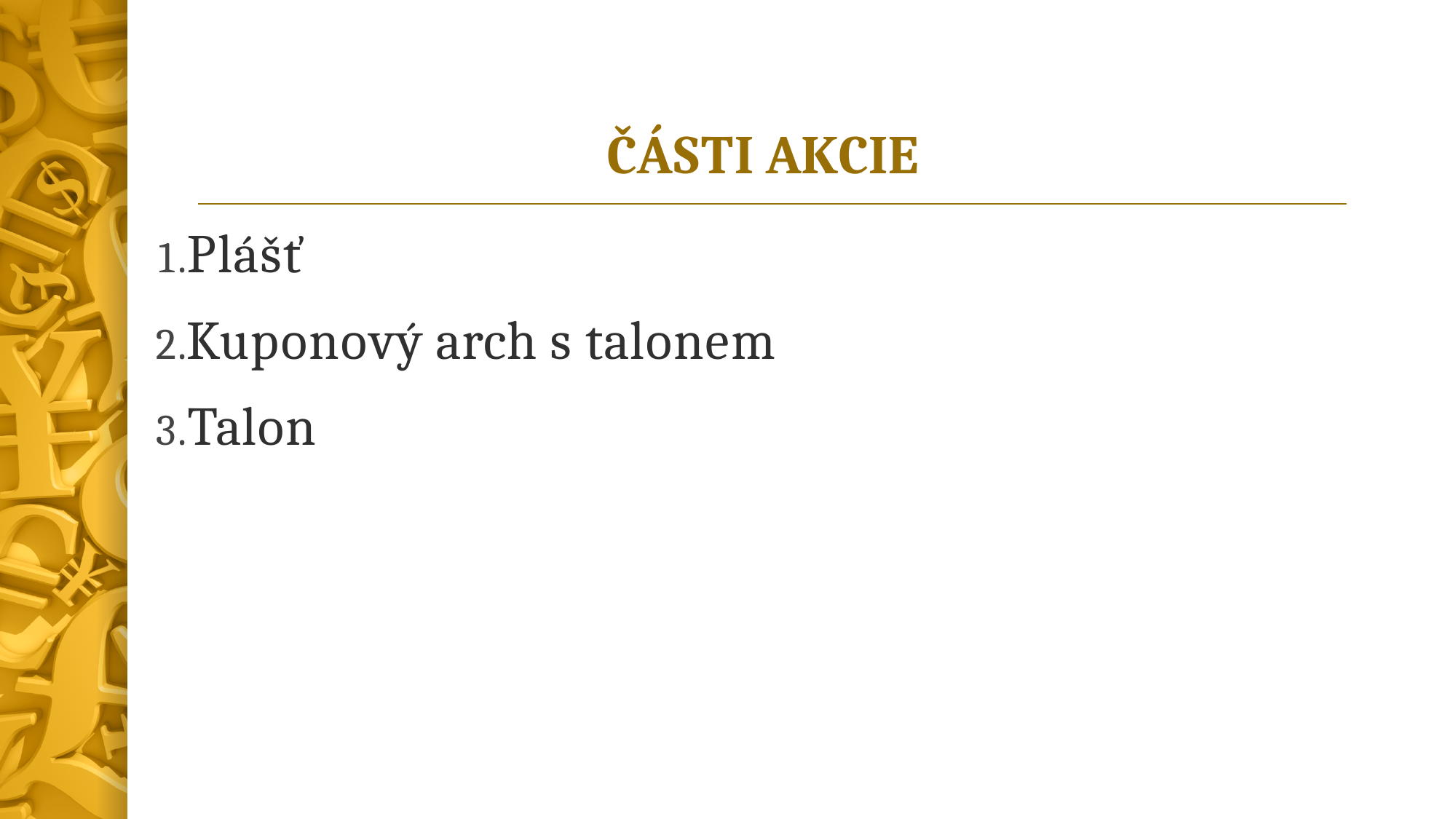

# ČÁSTI AKCIE
Plášť
Kuponový arch s talonem
Talon